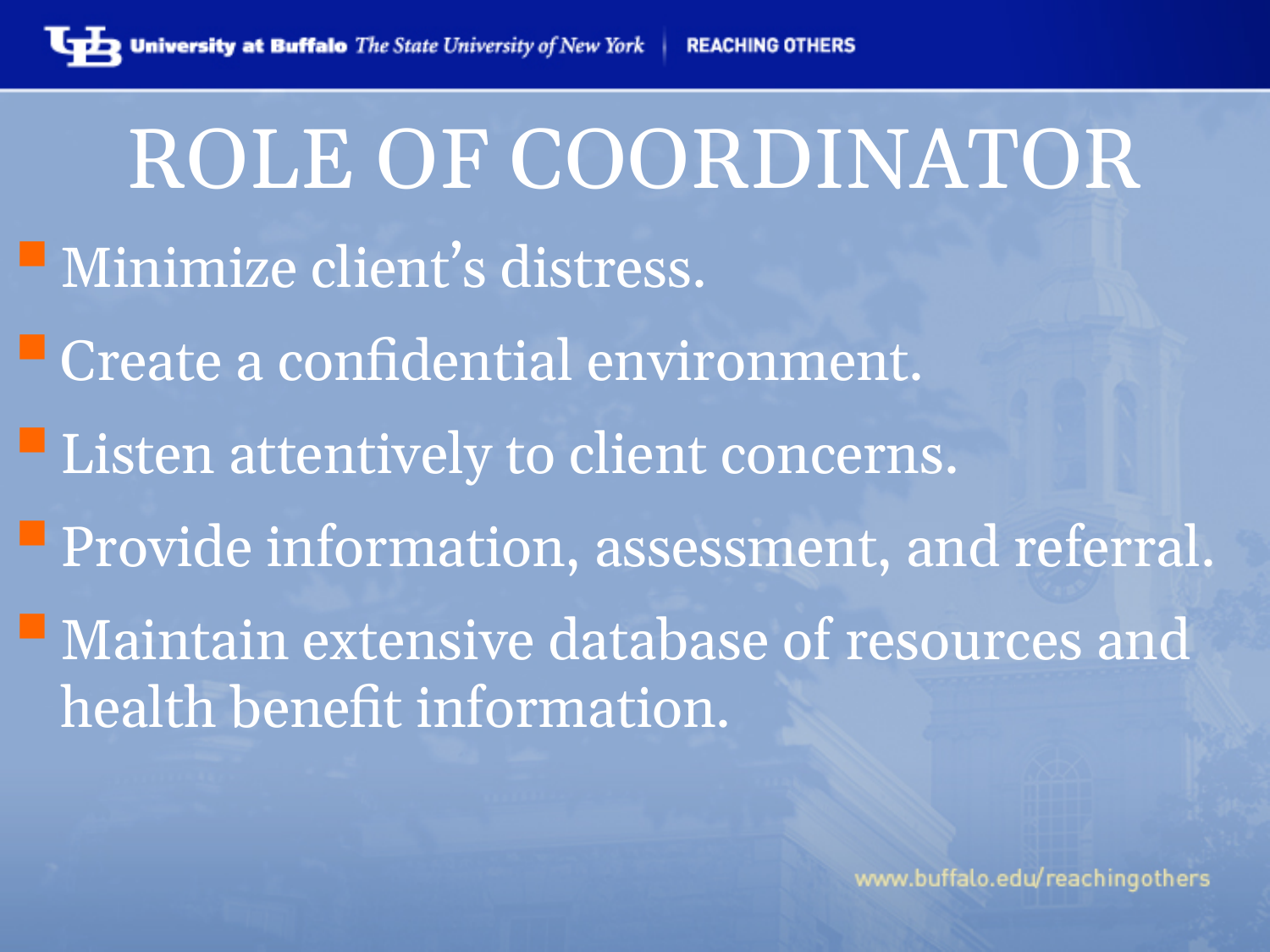

# ROLE OF COORDINATOR
Minimize client’s distress.
Create a confidential environment.
Listen attentively to client concerns.
Provide information, assessment, and referral.
Maintain extensive database of resources and health benefit information.